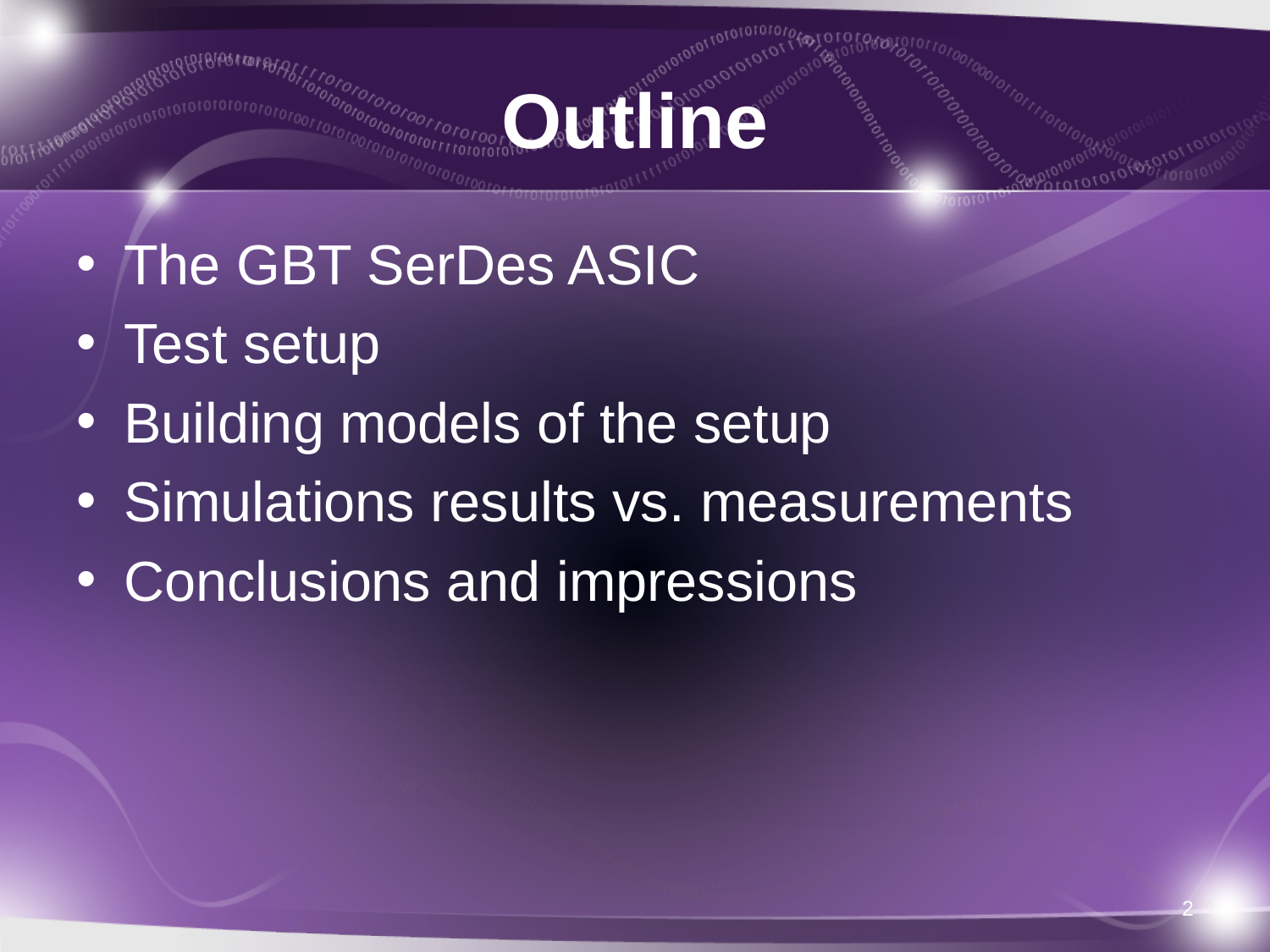

# Outline
The GBT SerDes ASIC
Test setup
Building models of the setup
Simulations results vs. measurements
Conclusions and impressions
2